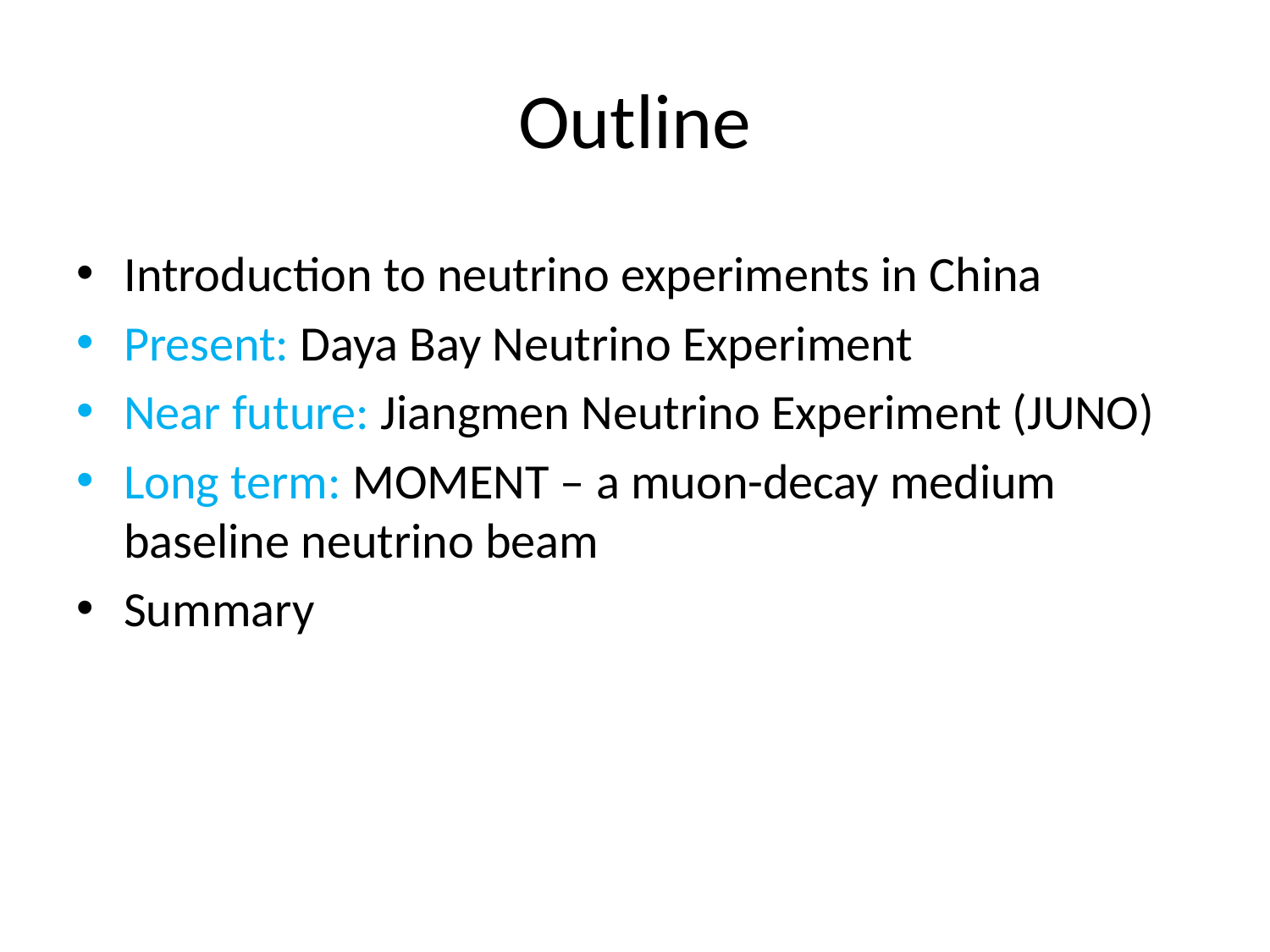

# Outline
Introduction to neutrino experiments in China
Present: Daya Bay Neutrino Experiment
Near future: Jiangmen Neutrino Experiment (JUNO)
Long term: MOMENT – a muon-decay medium baseline neutrino beam
Summary